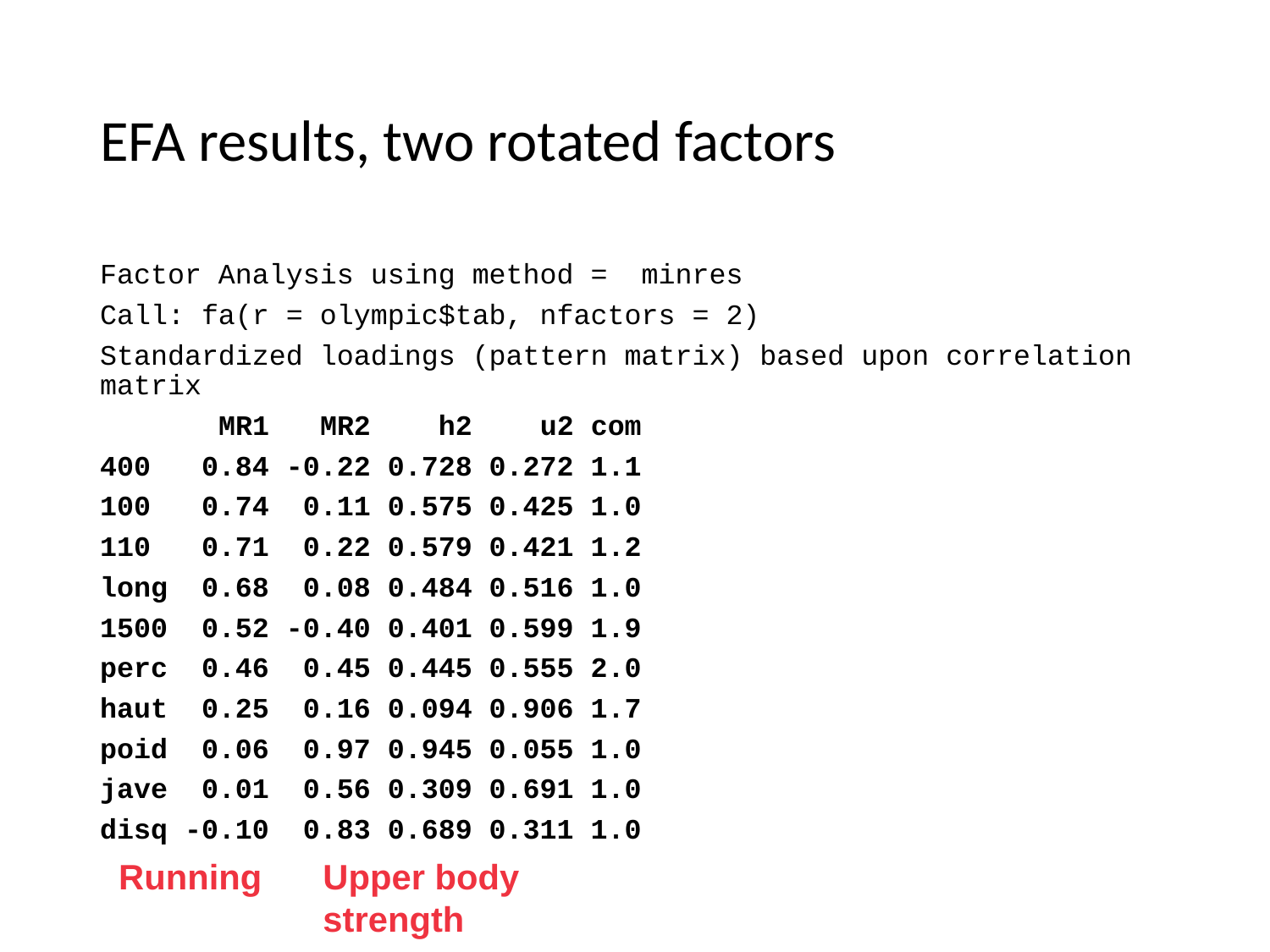

# EFA results, two rotated factors
Factor Analysis using method =  minres
Call: fa(r = olympic$tab, nfactors = 2)
Standardized loadings (pattern matrix) based upon correlation matrix
       MR1   MR2    h2    u2 com
400   0.84 -0.22 0.728 0.272 1.1
100   0.74  0.11 0.575 0.425 1.0
110   0.71  0.22 0.579 0.421 1.2
long  0.68  0.08 0.484 0.516 1.0
1500  0.52 -0.40 0.401 0.599 1.9
perc  0.46  0.45 0.445 0.555 2.0
haut  0.25  0.16 0.094 0.906 1.7
poid  0.06  0.97 0.945 0.055 1.0
jave  0.01  0.56 0.309 0.691 1.0
disq -0.10  0.83 0.689 0.311 1.0
Upper body
strength
Running